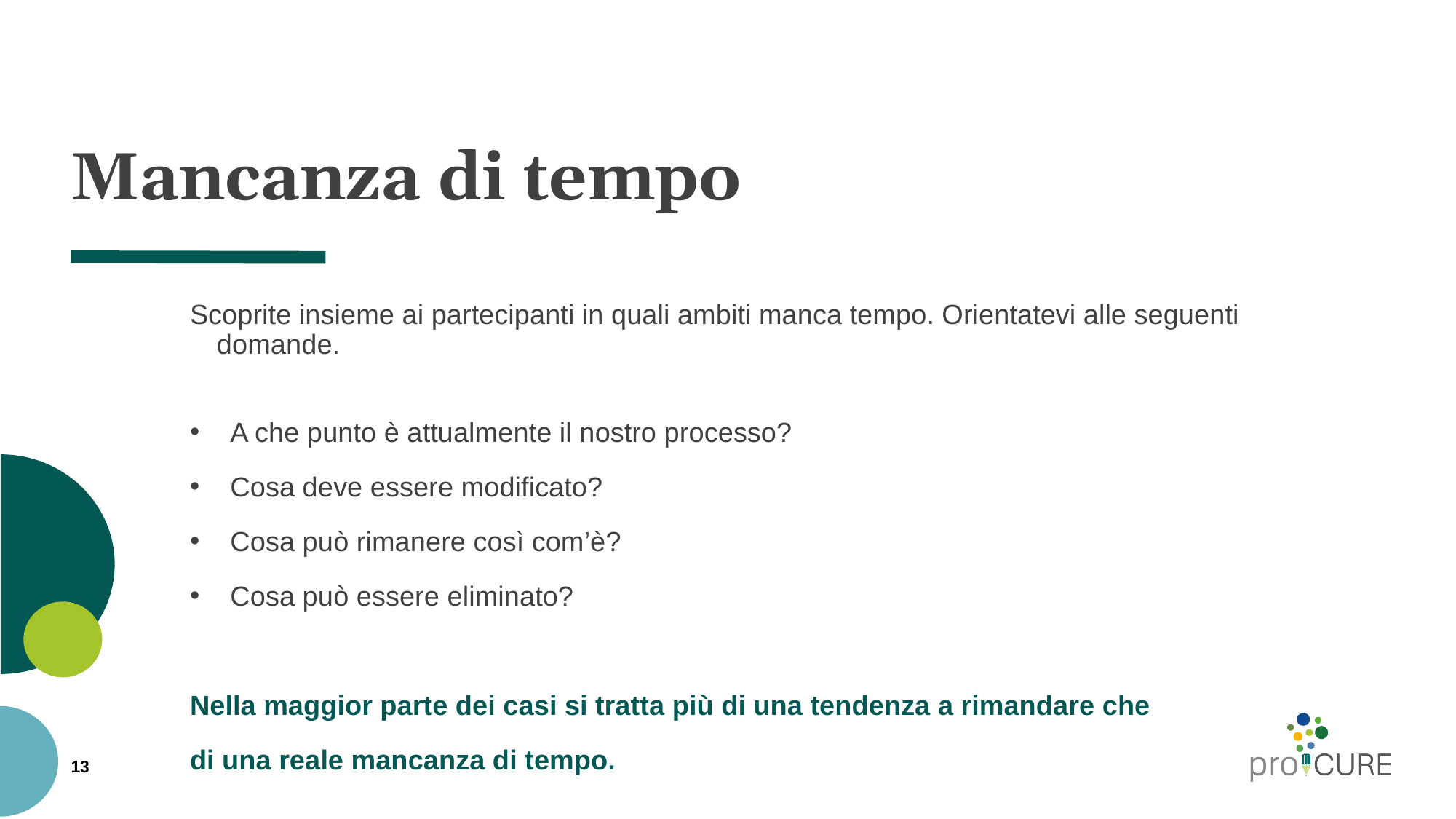

# Mancanza di tempo
Scoprite insieme ai partecipanti in quali ambiti manca tempo. Orientatevi alle seguenti domande.
A che punto è attualmente il nostro processo?
Cosa deve essere modificato?
Cosa può rimanere così com’è?
Cosa può essere eliminato?

Nella maggior parte dei casi si tratta più di una tendenza a rimandare che
di una reale mancanza di tempo.
13